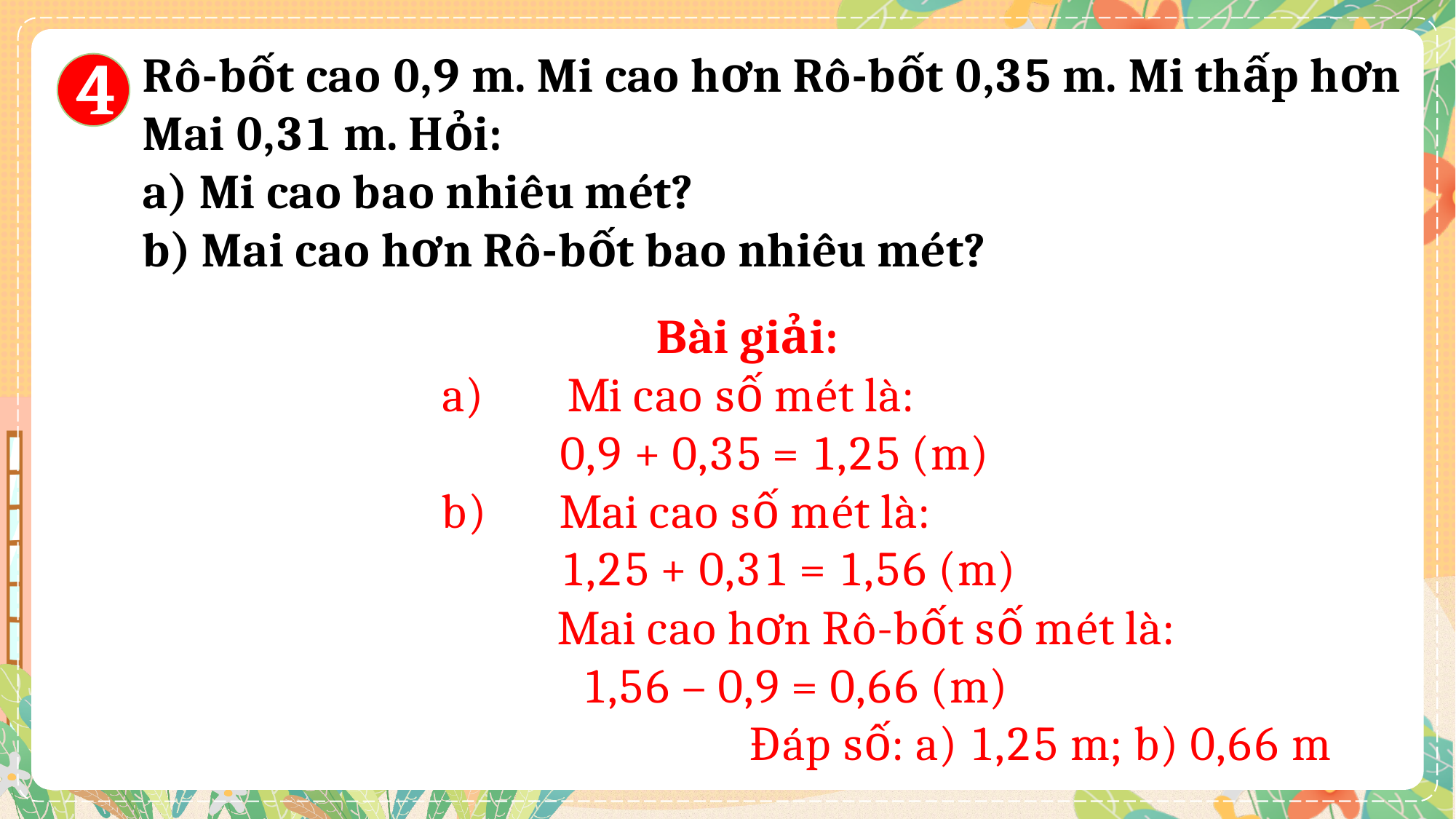

4

Rô-bốt cao 0,9 m. Mi cao hơn Rô-bốt 0,35 m. Mi thấp hơn Mai 0,31 m. Hỏi:
a) Mi cao bao nhiêu mét?
b) Mai cao hơn Rô-bốt bao nhiêu mét?
                    Bài giải:
a)        Mi cao số mét là:
           0,9 + 0,35 = 1,25 (m)
b)       Mai cao số mét là:
           1,25 + 0,31 = 1,56 (m)
           Mai cao hơn Rô-bốt số mét là:
             1,56 – 0,9 = 0,66 (m)
                            Đáp số: a) 1,25 m; b) 0,66 m